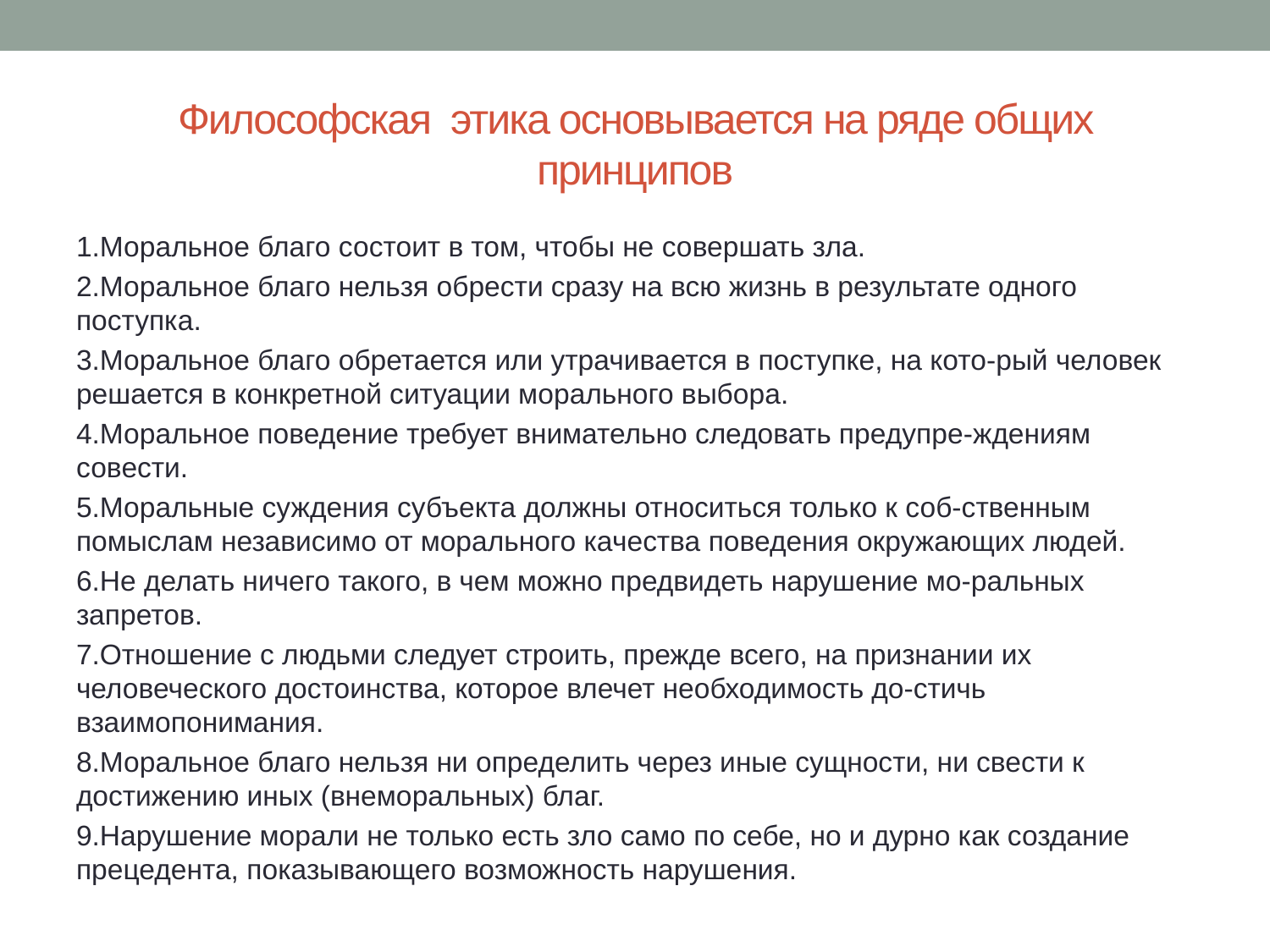

# Философская  этика основывается на ряде общих принципов
1.Моральное благо состоит в том, чтобы не совершать зла.
2.Моральное благо нельзя обрести сразу на всю жизнь в результате одного поступка.
3.Моральное благо обретается или утрачивается в поступке, на кото-рый человек решается в конкретной ситуации морального выбора.
4.Моральное поведение требует внимательно следовать предупре-ждениям совести.
5.Моральные суждения субъекта должны относиться только к соб-ственным помыслам независимо от морального качества поведения окружающих людей.
6.Не делать ничего такого, в чем можно предвидеть нарушение мо-ральных запретов.
7.Отношение с людьми следует строить, прежде всего, на признании их человеческого достоинства, которое влечет необходимость до-стичь взаимопонимания.
8.Моральное благо нельзя ни определить через иные сущности, ни свести к достижению иных (внеморальных) благ.
9.Нарушение морали не только есть зло само по себе, но и дурно как создание прецедента, показывающего возможность нарушения.